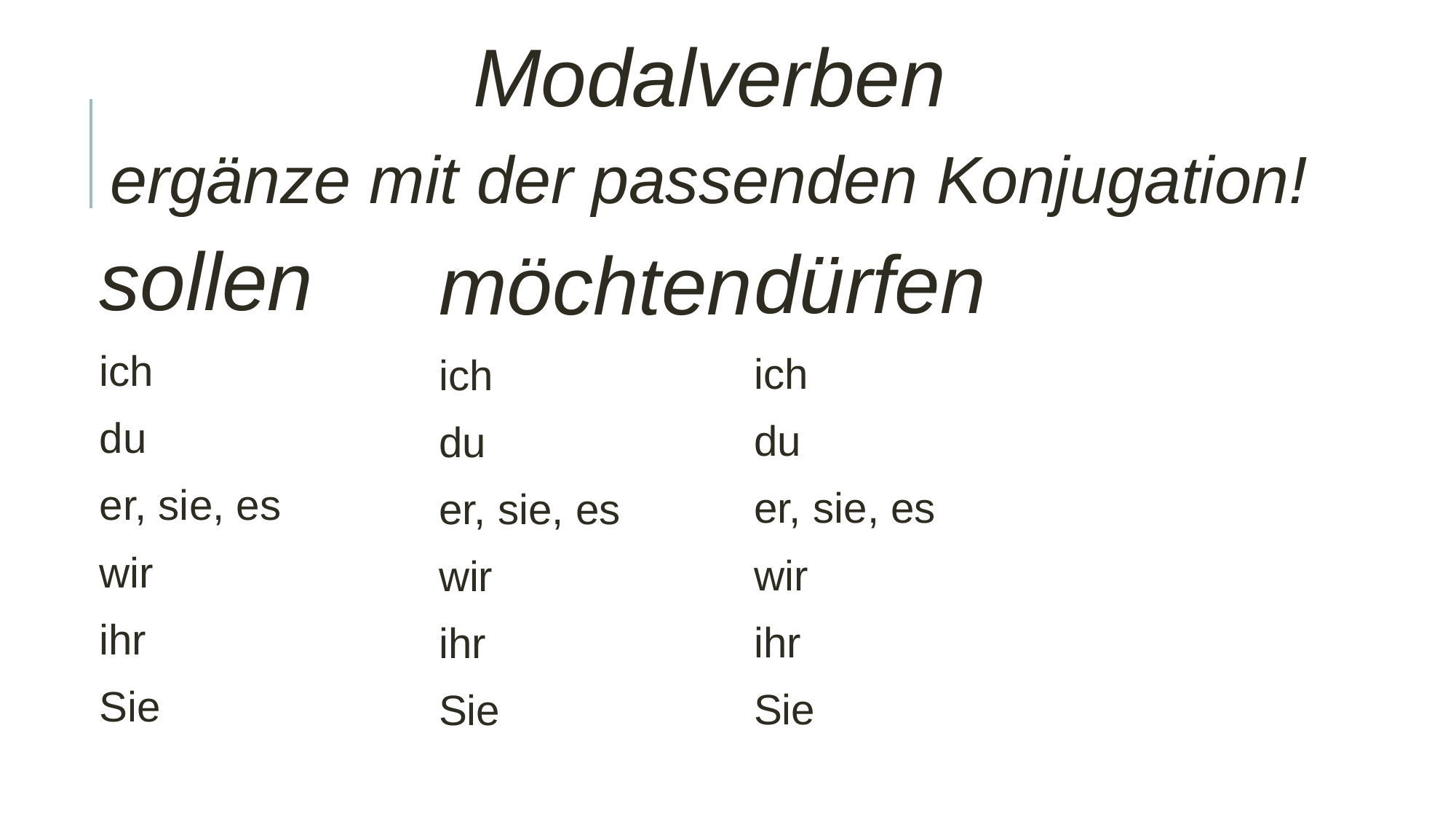

Modalverben
ergänze mit der passenden Konjugation!
sollen
ich
du
er, sie, es
wir
ihr
Sie
dürfen
ich
du
er, sie, es
wir
ihr
Sie
möchten
ich
du
er, sie, es
wir
ihr
Sie